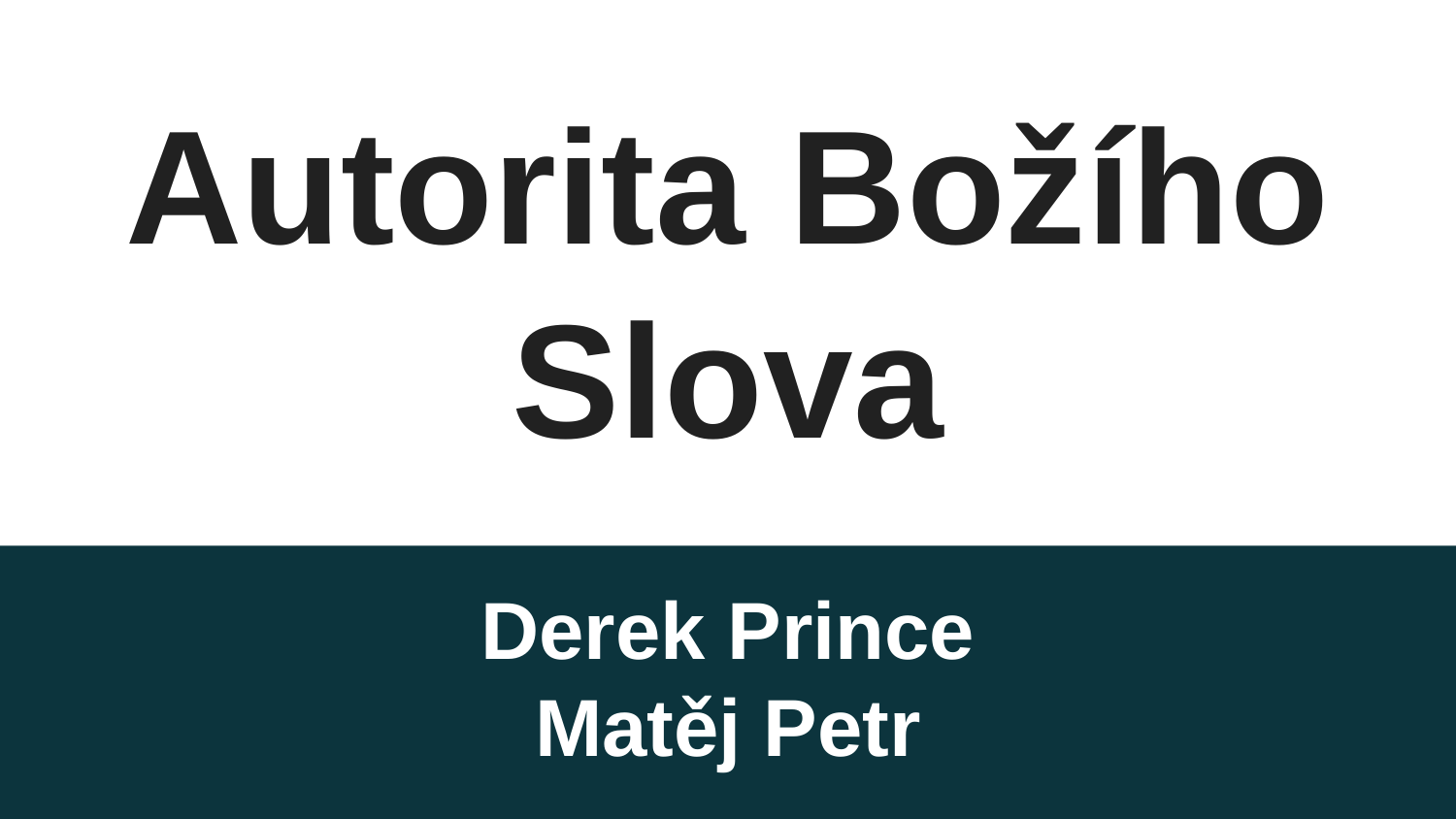

# Autorita Božího Slova
Derek Prince
Matěj Petr